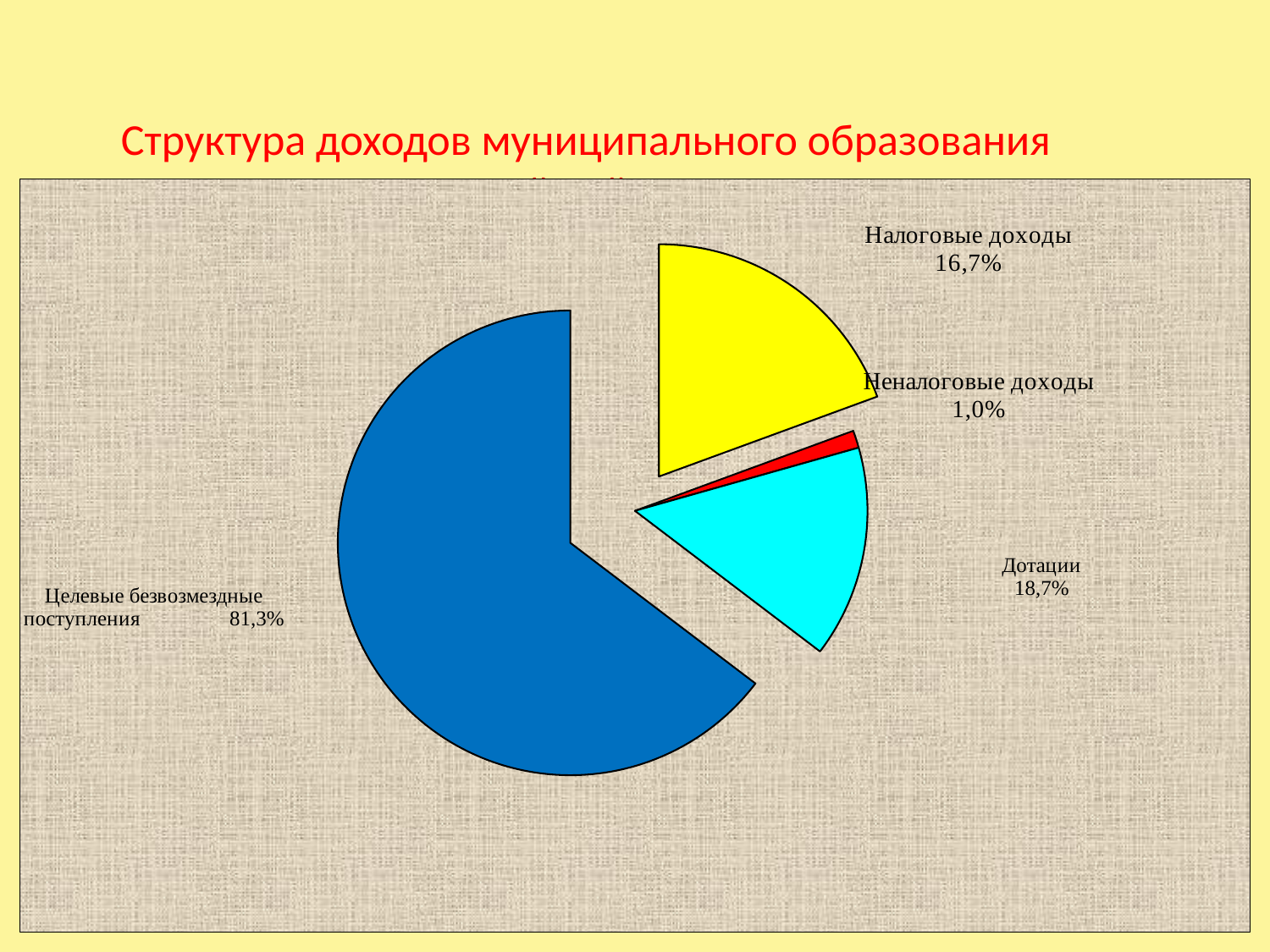

Структура доходов муниципального образования «Колпашевский район» за 2019 год

[unsupported chart]